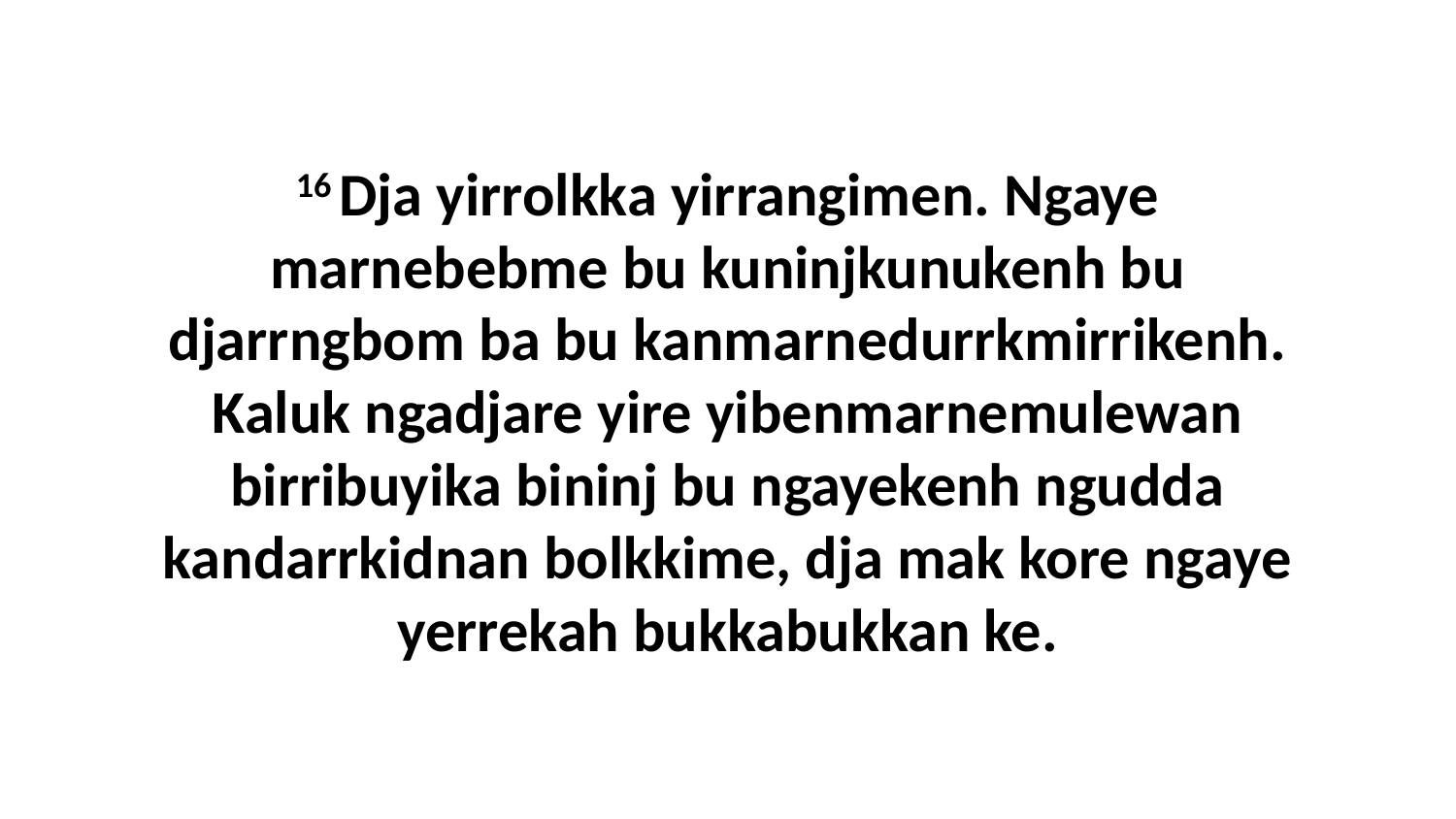

16 Dja yirrolkka yirrangimen. Ngaye marnebebme bu kuninjkunukenh bu djarrngbom ba bu kanmarnedurrkmirrikenh. Kaluk ngadjare yire yibenmarnemulewan birribuyika bininj bu ngayekenh ngudda kandarrkidnan bolkkime, dja mak kore ngaye yerrekah bukkabukkan ke.